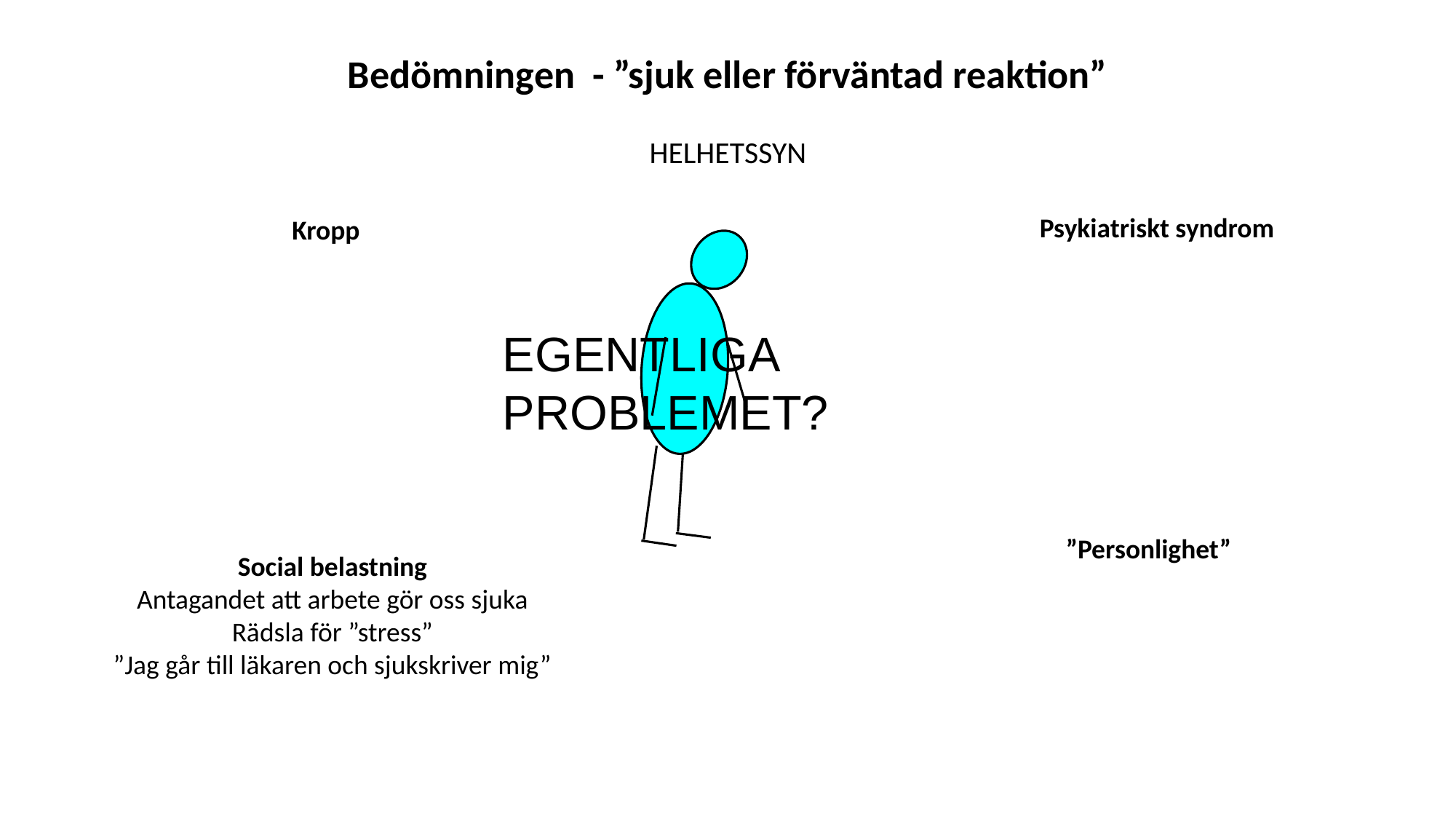

Bedömningen  - ”sjuk eller förväntad reaktion”

HELHETSSYN

Psykiatriskt syndrom

                       Kropp

EGENTLIGA PROBLEMET?
 ”Personlighet”

Social belastning
Antagandet att arbete gör oss sjuka
Rädsla för ”stress”
”Jag går till läkaren och sjukskriver mig”